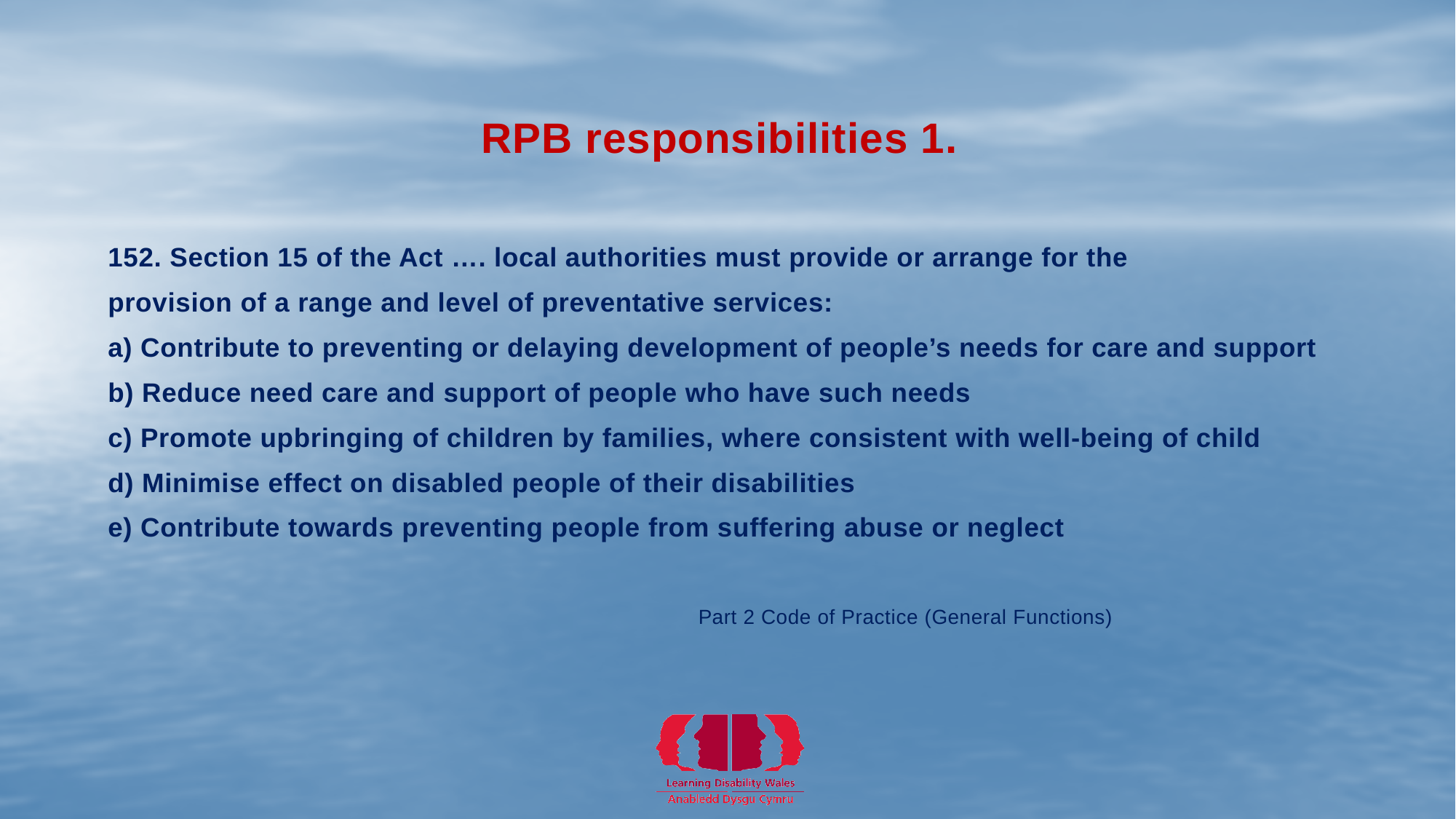

# RPB responsibilities 1.

152. Section 15 of the Act …. local authorities must provide or arrange for the
provision of a range and level of preventative services:
a) Contribute to preventing or delaying development of people’s needs for care and support
b) Reduce need care and support of people who have such needs
c) Promote upbringing of children by families, where consistent with well-being of child
d) Minimise effect on disabled people of their disabilities
e) Contribute towards preventing people from suffering abuse or neglect

                                               Part 2 Code of Practice (General Functions)